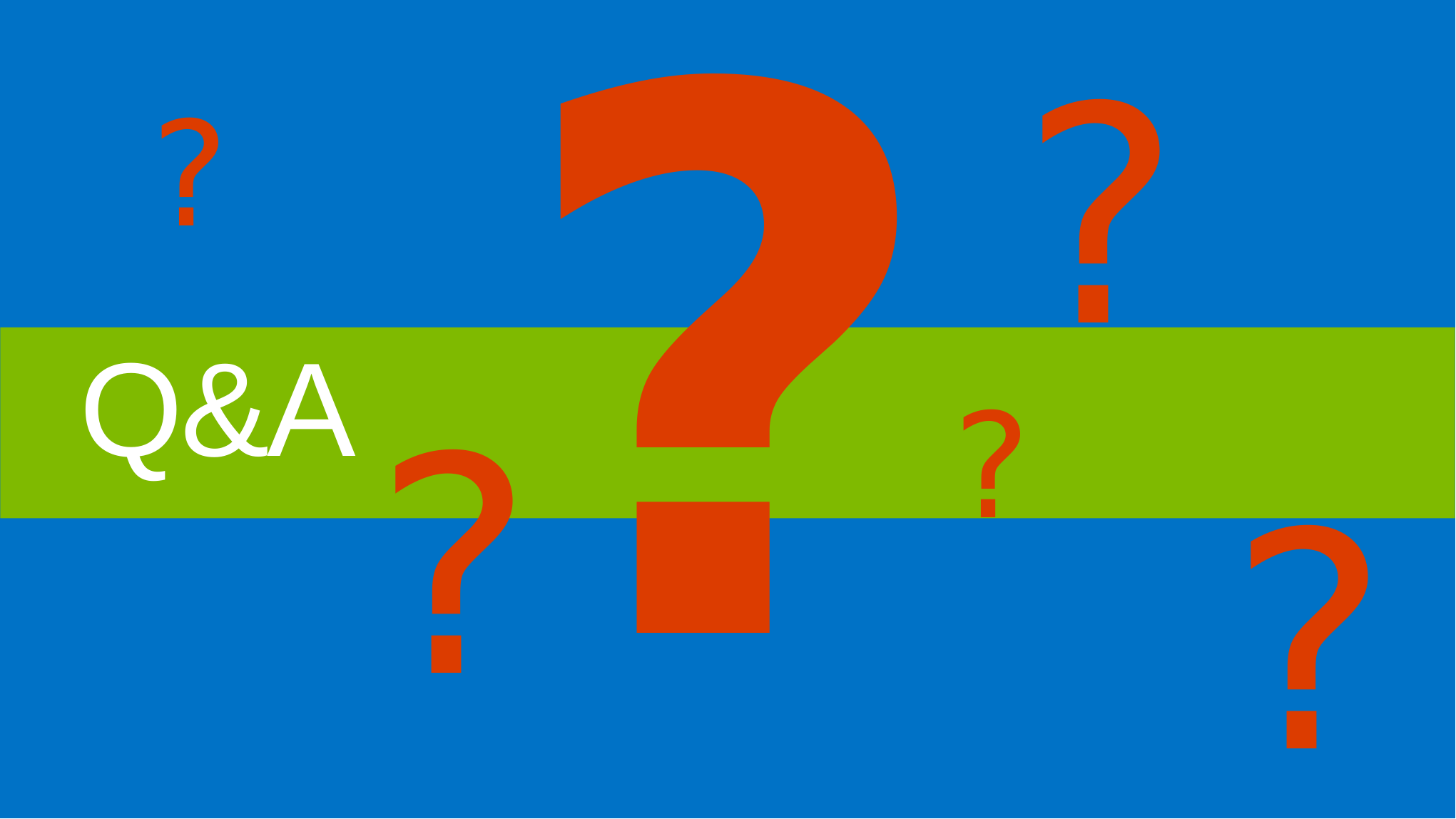

?
?
?

# Q&A
?
?
?